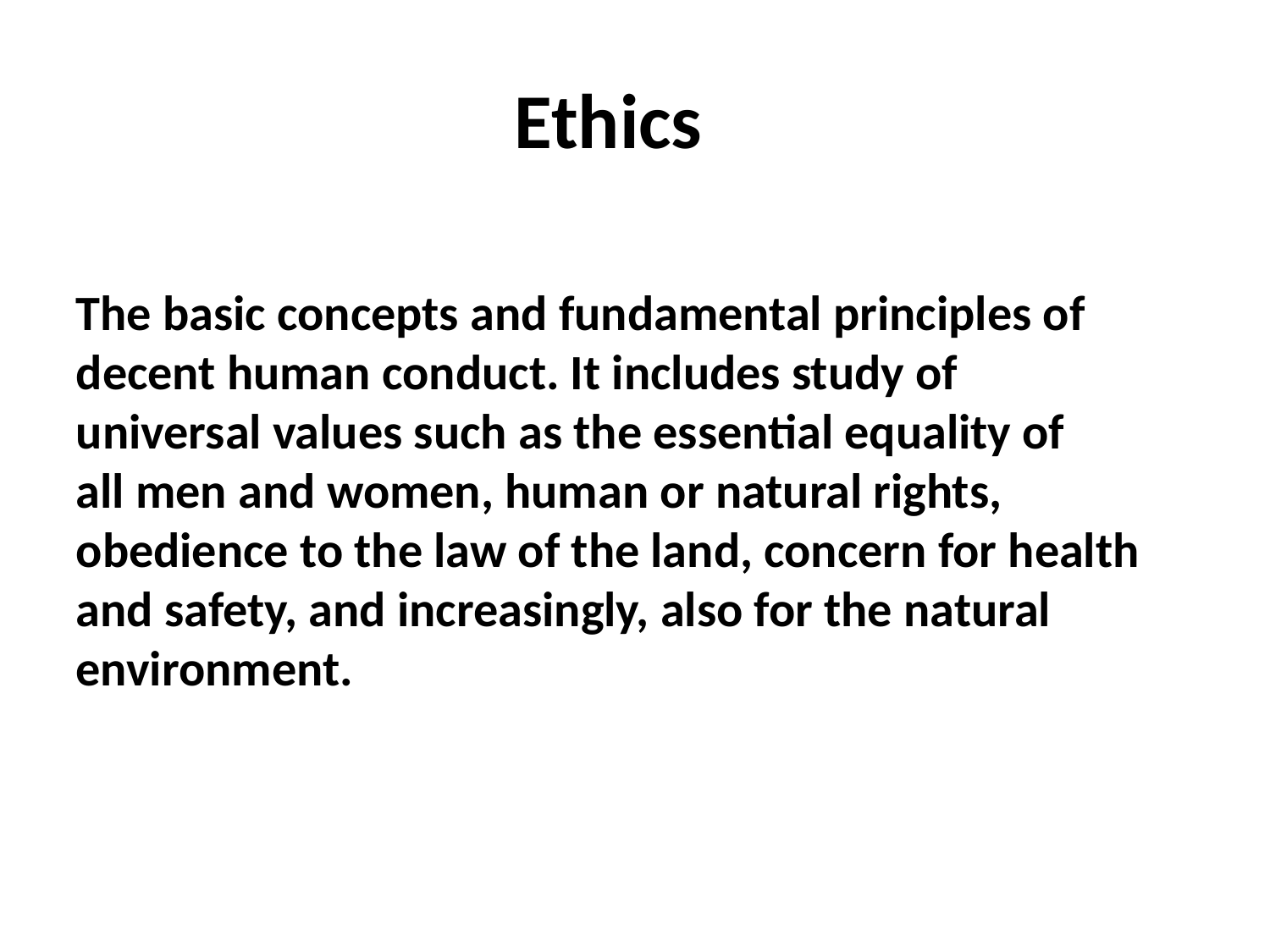

# Ethics
The basic concepts and fundamental principles of decent human conduct. It includes study of universal values such as the essential equality of all men and women, human or natural rights, obedience to the law of the land, concern for health and safety, and increasingly, also for the natural environment.